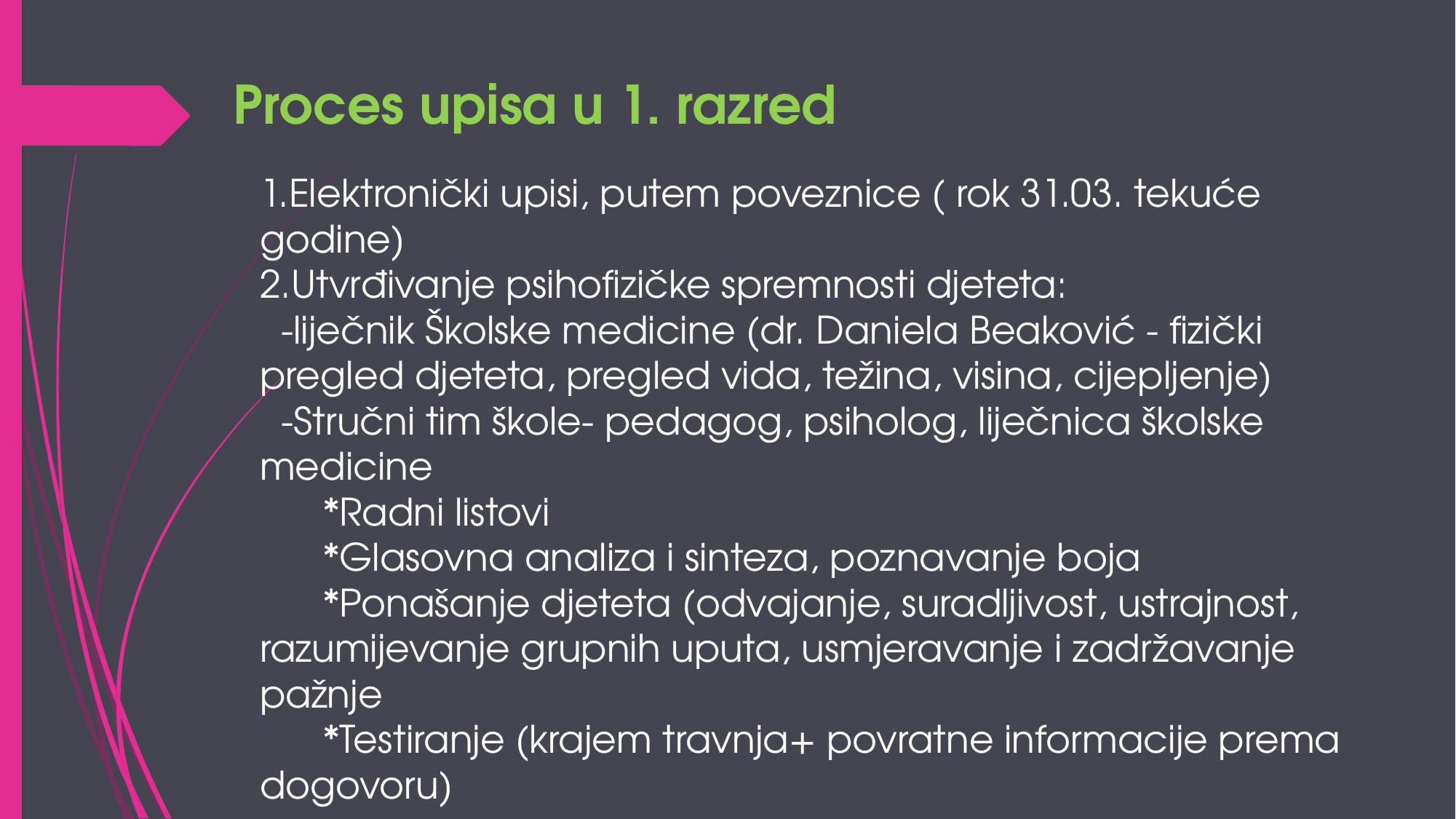

# Proces upisa u 1. razred
1.Elektronički upisi, putem poveznice ( rok 31.03. tekuće godine)
2.Utvrđivanje psihofizičke spremnosti djeteta:
  -liječnik Školske medicine (dr. Daniela Beaković - fizički pregled djeteta, pregled vida, težina, visina, cijepljenje)
  -Stručni tim škole- pedagog, psiholog, liječnica školske medicine
      *Radni listovi
      *Glasovna analiza i sinteza, poznavanje boja
      *Ponašanje djeteta (odvajanje, suradljivost, ustrajnost, razumijevanje grupnih uputa, usmjeravanje i zadržavanje pažnje
      *Testiranje (krajem travnja+ povratne informacije prema dogovoru)